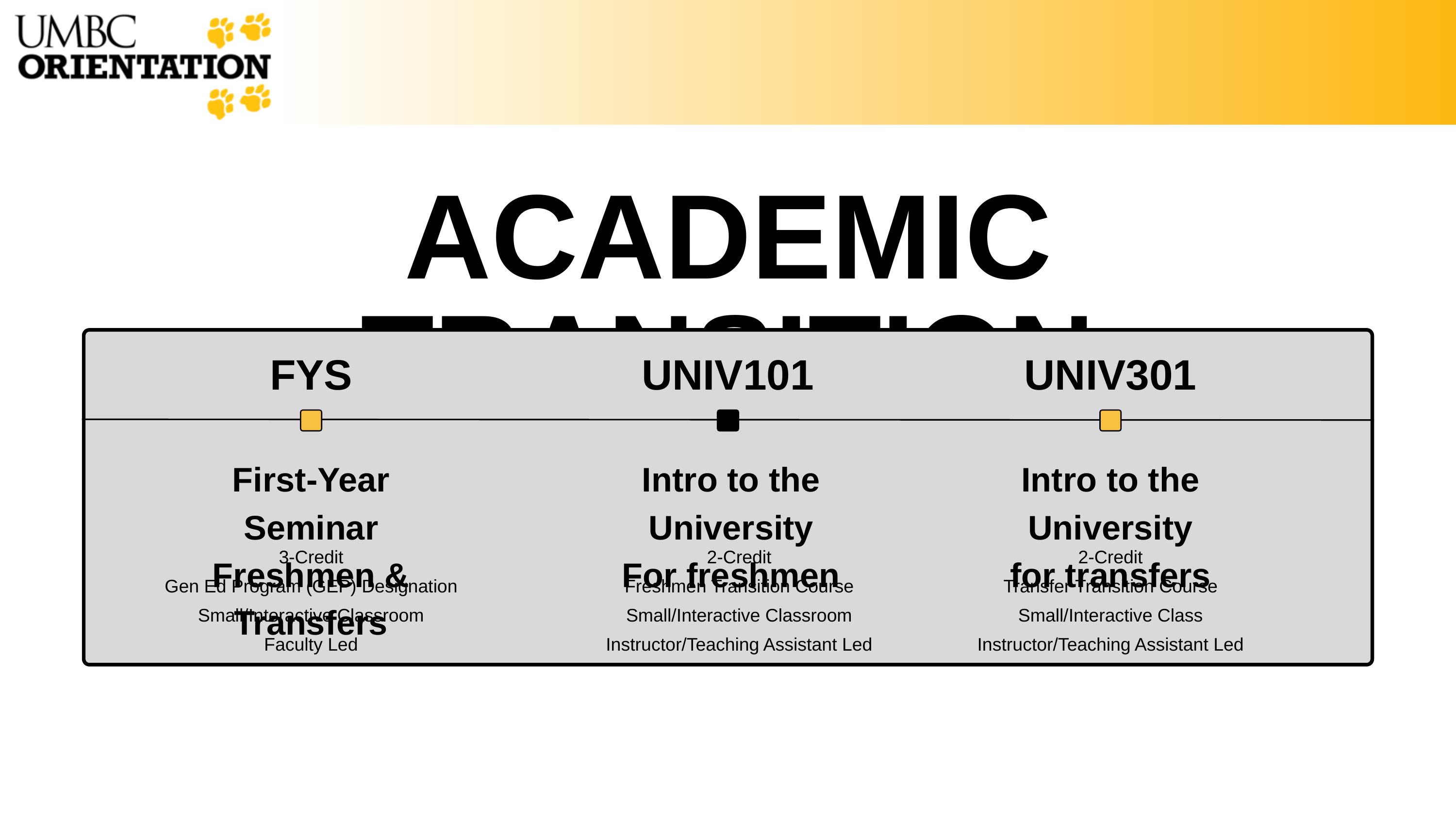

ACADEMIC TRANSITION COURSES

FYS
UNIV101
UNIV301

First-Year Seminar
Freshmen & Transfers
Intro to the University
For freshmen
Intro to the University
for transfers
3-Credit
Gen Ed Program (GEP) Designation
Small/Interactive Classroom
Faculty Led
2-Credit
Freshmen Transition Course
Small/Interactive Classroom
Instructor/Teaching Assistant Led
2-Credit
Transfer Transition Course
Small/Interactive Class
Instructor/Teaching Assistant Led